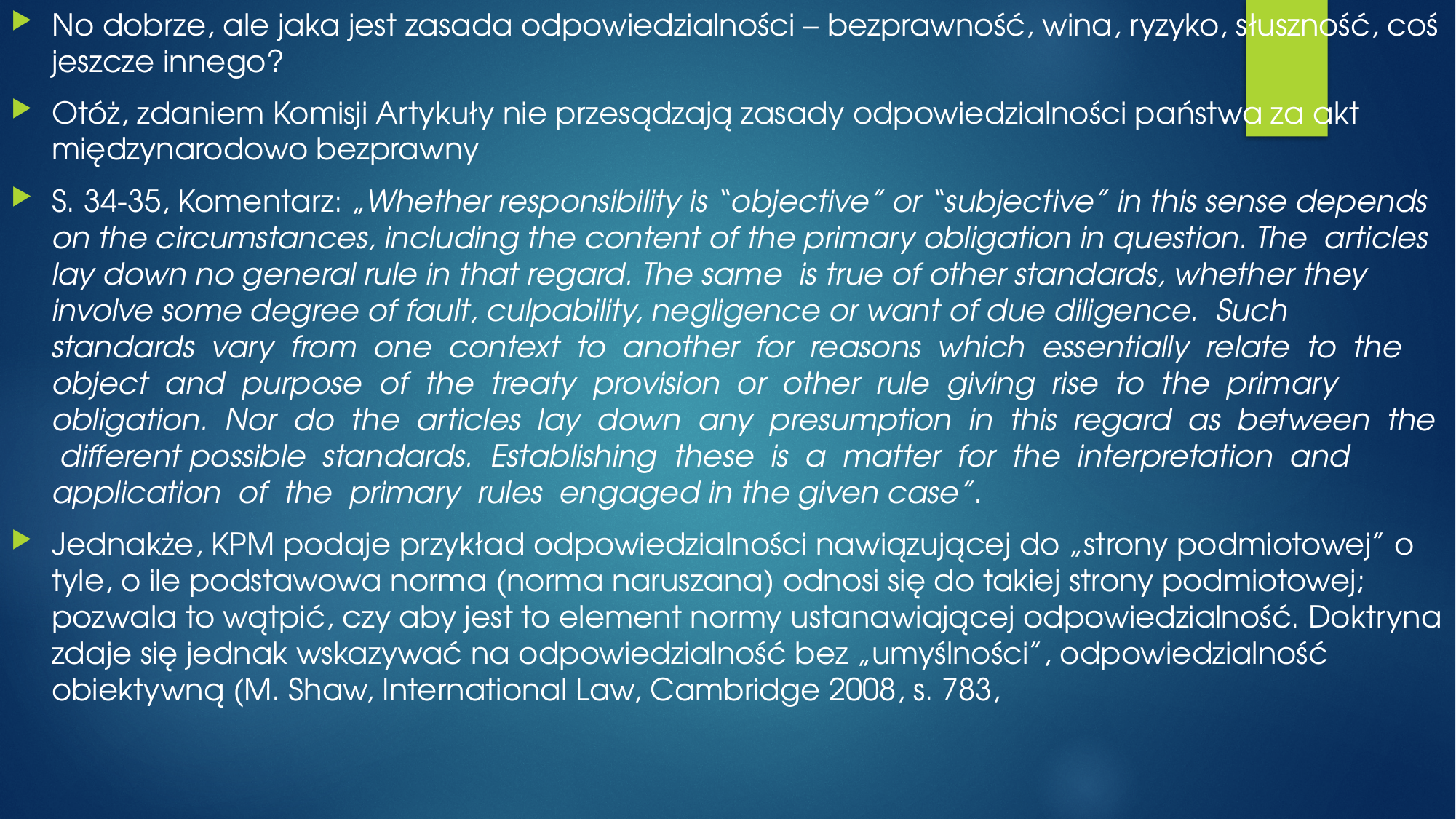

No dobrze, ale jaka jest zasada odpowiedzialności – bezprawność, wina, ryzyko, słuszność, coś jeszcze innego?
Otóż, zdaniem Komisji Artykuły nie przesądzają zasady odpowiedzialności państwa za akt międzynarodowo bezprawny
S. 34-35, Komentarz: „Whether responsibility is “objective” or “subjective” in this sense depends on the circumstances, including the content of the primary obligation in question. The  articles lay down no general rule in that regard. The same  is true of other standards, whether they involve some degree of fault, culpability, negligence or want of due diligence.  Such  standards  vary  from  one  context  to  another  for  reasons  which  essentially  relate  to  the  object  and  purpose  of  the  treaty  provision  or  other  rule  giving  rise  to  the  primary  obligation.  Nor  do  the  articles  lay  down  any  presumption  in  this  regard  as  between  the  different possible  standards.  Establishing  these  is  a  matter  for  the  interpretation  and  application  of  the  primary  rules  engaged in the given case”.
Jednakże, KPM podaje przykład odpowiedzialności nawiązującej do „strony podmiotowej” o tyle, o ile podstawowa norma (norma naruszana) odnosi się do takiej strony podmiotowej; pozwala to wątpić, czy aby jest to element normy ustanawiającej odpowiedzialność. Doktryna zdaje się jednak wskazywać na odpowiedzialność bez „umyślności”, odpowiedzialność obiektywną (M. Shaw, International Law, Cambridge 2008, s. 783,